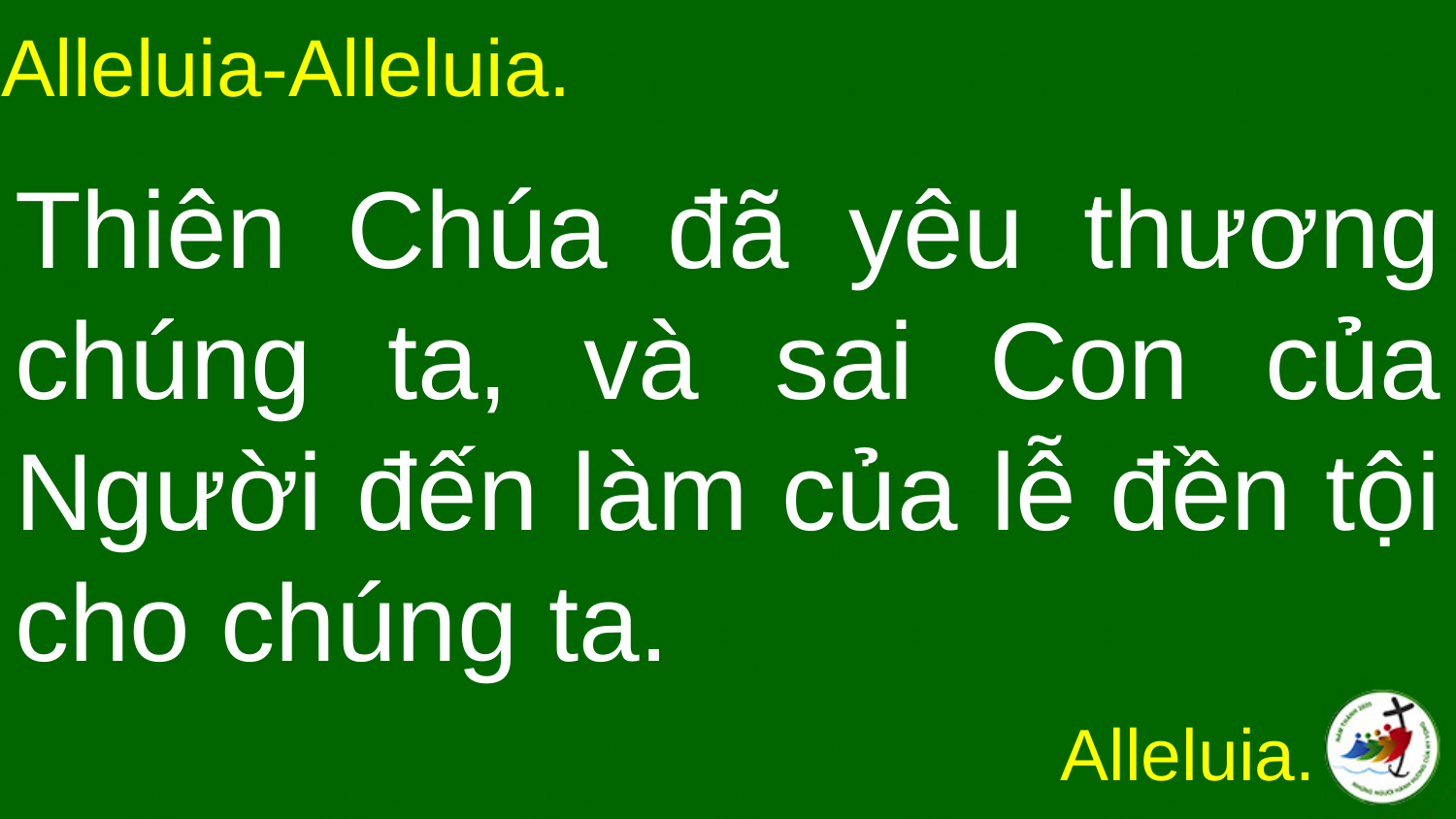

Alleluia-Alleluia.
# Thiên Chúa đã yêu thương chúng ta, và sai Con của Người đến làm của lễ đền tội cho chúng ta.
Alleluia.